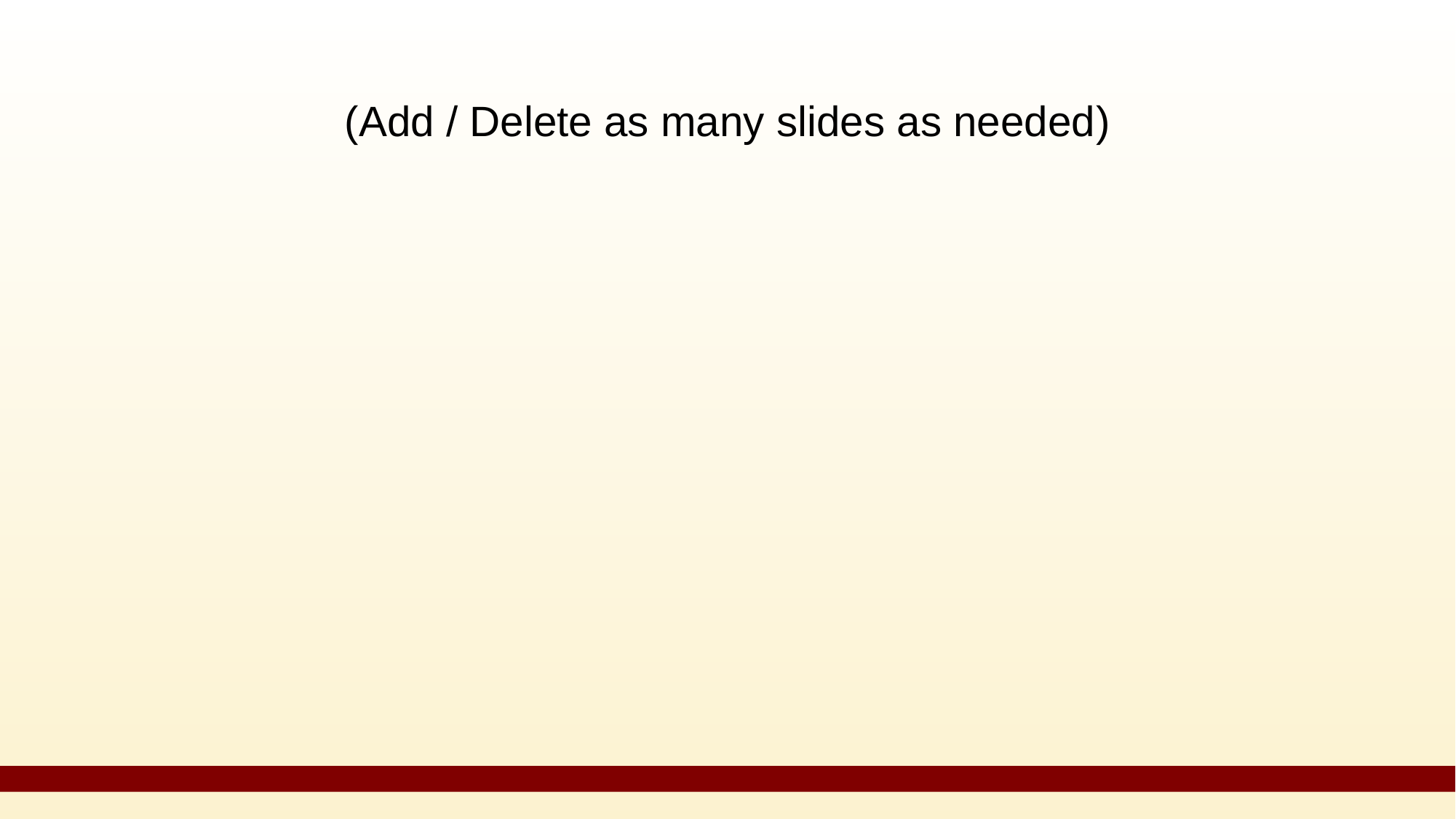

# (Add / Delete as many slides as needed)